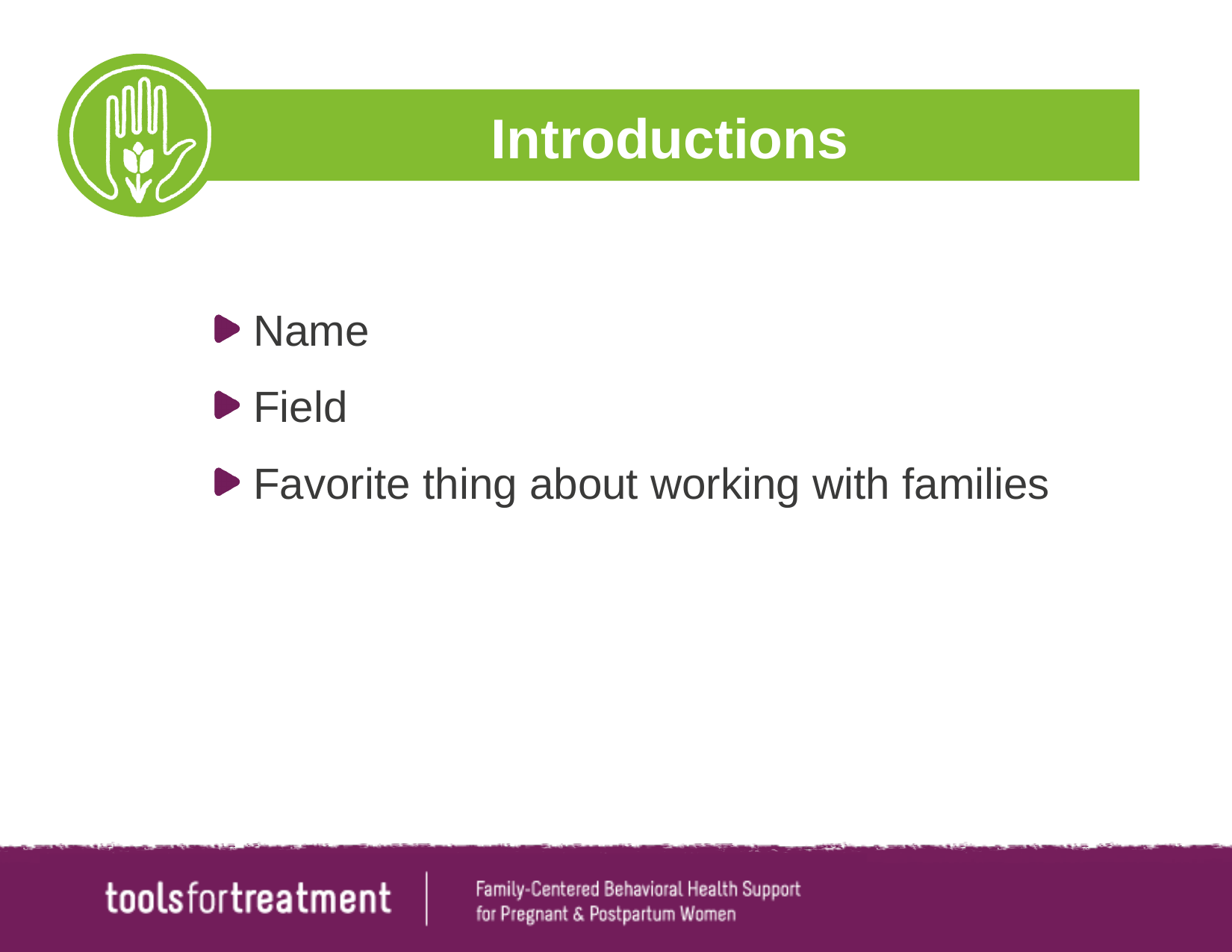

# Introductions
Name
Field
Favorite thing about working with families